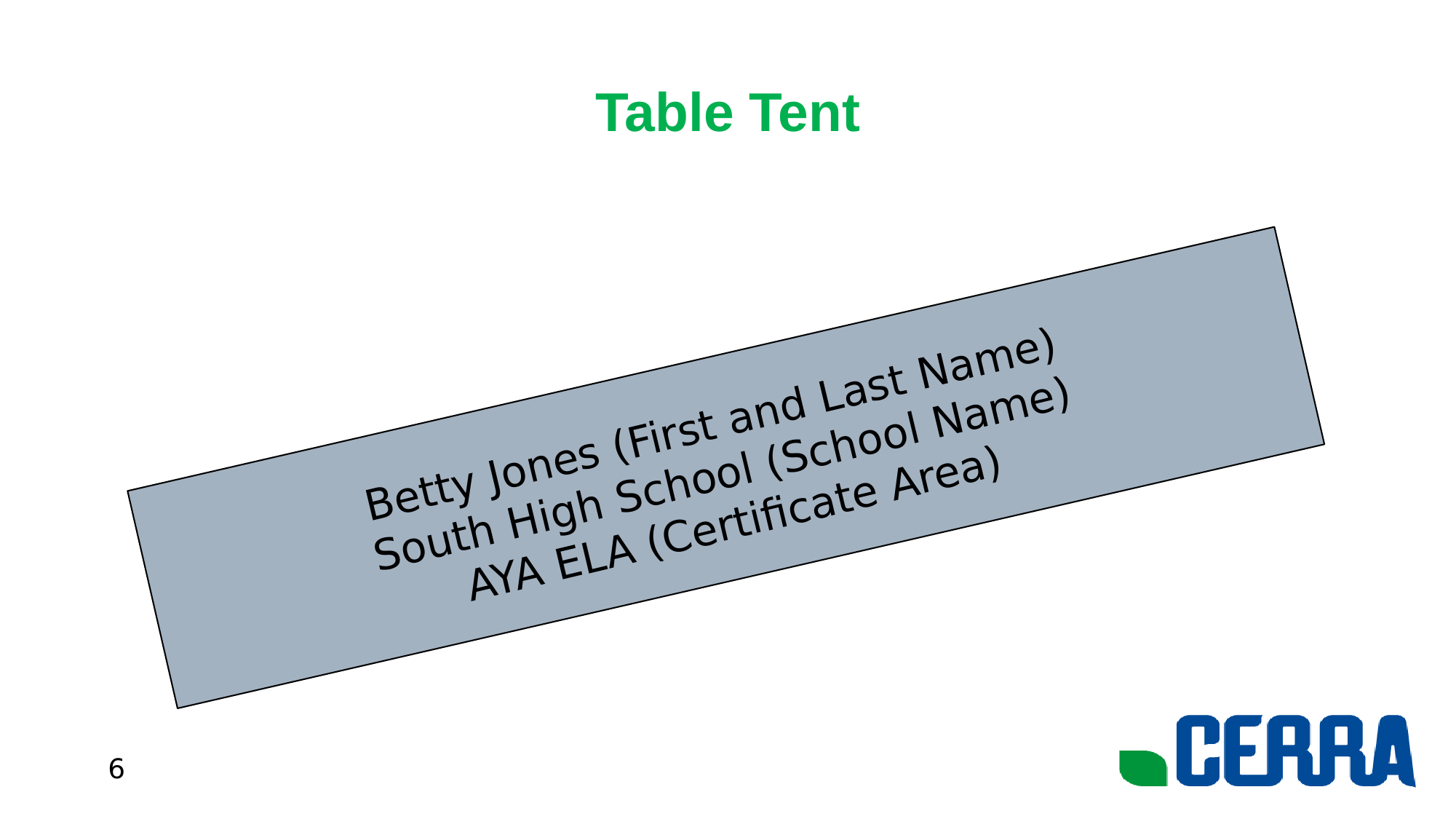

# Table Tent

Betty Jones (First and Last Name)
South High School (School Name)
AYA ELA (Certificate Area)

6